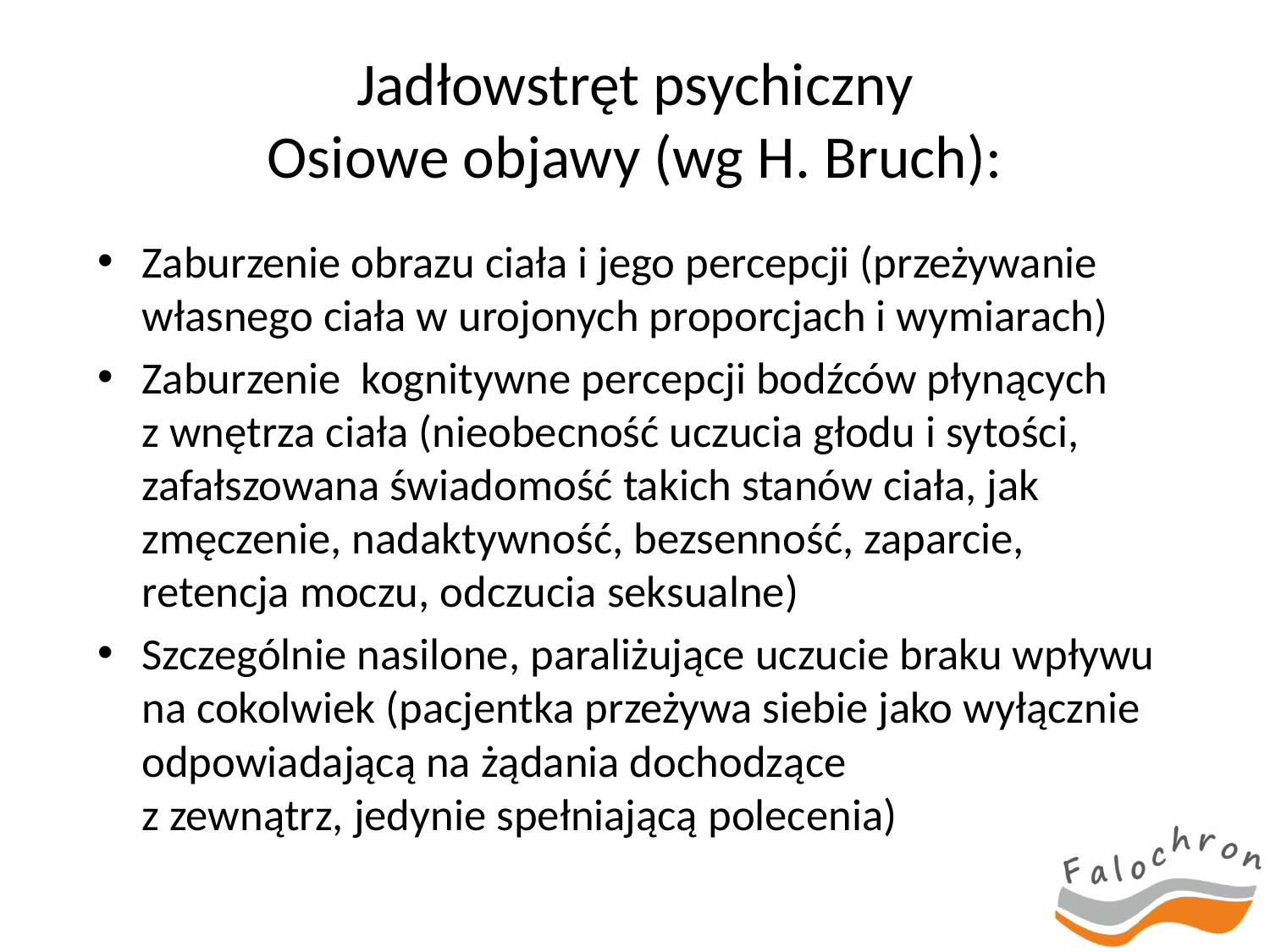

# Jadłowstręt psychiczny Osiowe objawy (wg H. Bruch):
Zaburzenie obrazu ciała i jego percepcji (przeżywanie własnego ciała w urojonych proporcjach i wymiarach)
Zaburzenie  kognitywne percepcji bodźców płynących
z wnętrza ciała (nieobecność uczucia głodu i sytości, zafałszowana świadomość takich stanów ciała, jak zmęczenie, nadaktywność, bezsenność, zaparcie, retencja moczu, odczucia seksualne)
Szczególnie nasilone, paraliżujące uczucie braku wpływu na cokolwiek (pacjentka przeżywa siebie jako wyłącznie odpowiadającą na żądania dochodzące
z zewnątrz, jedynie spełniającą polecenia)